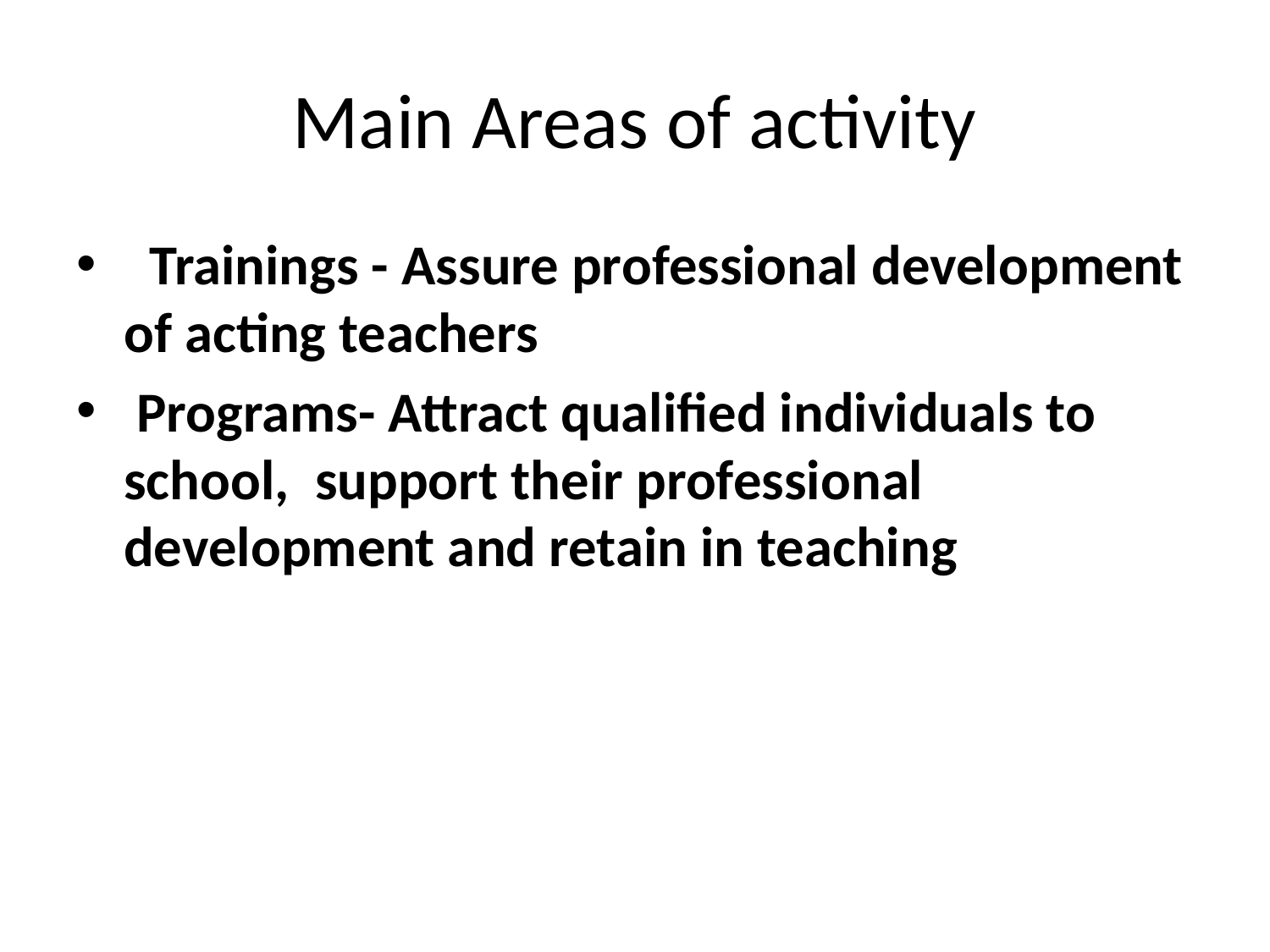

# Main Areas of activity
  Trainings - Assure professional development of acting teachers
 Programs- Attract qualified individuals to school,  support their professional development and retain in teaching